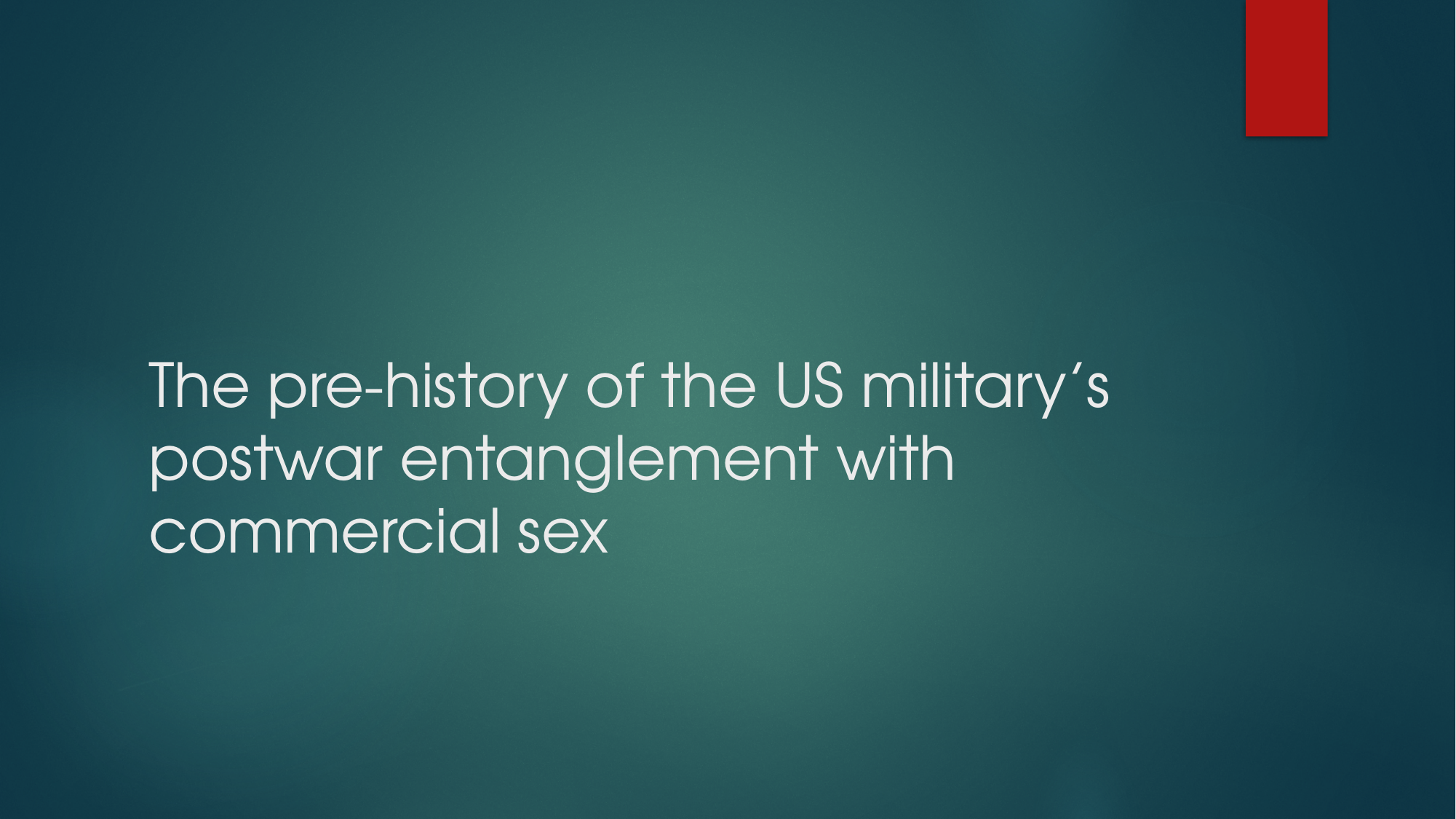

# The pre-history of the US military’s postwar entanglement with commercial sex